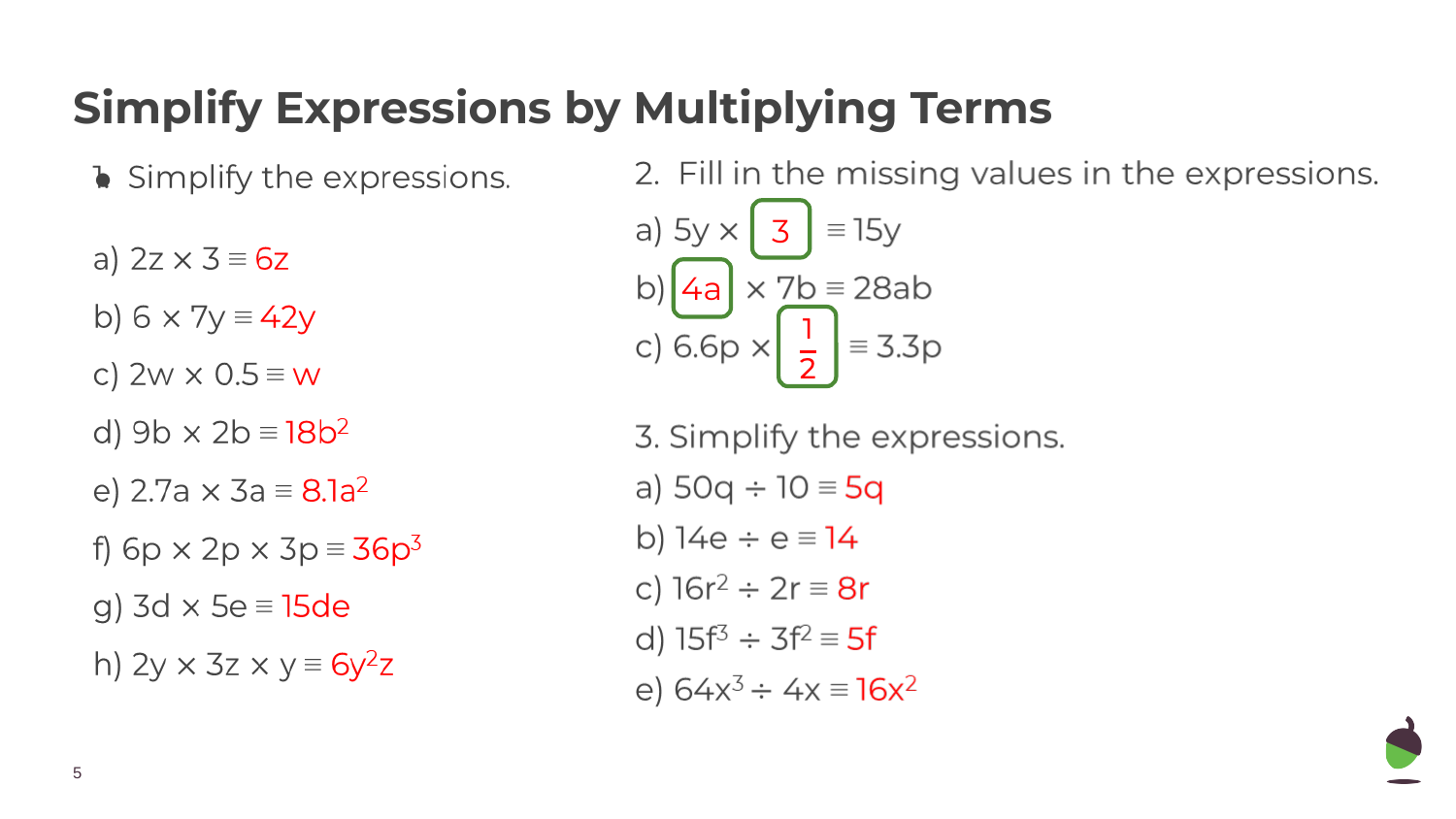

# Simplify Expressions by Multiplying Terms

3

4a

5